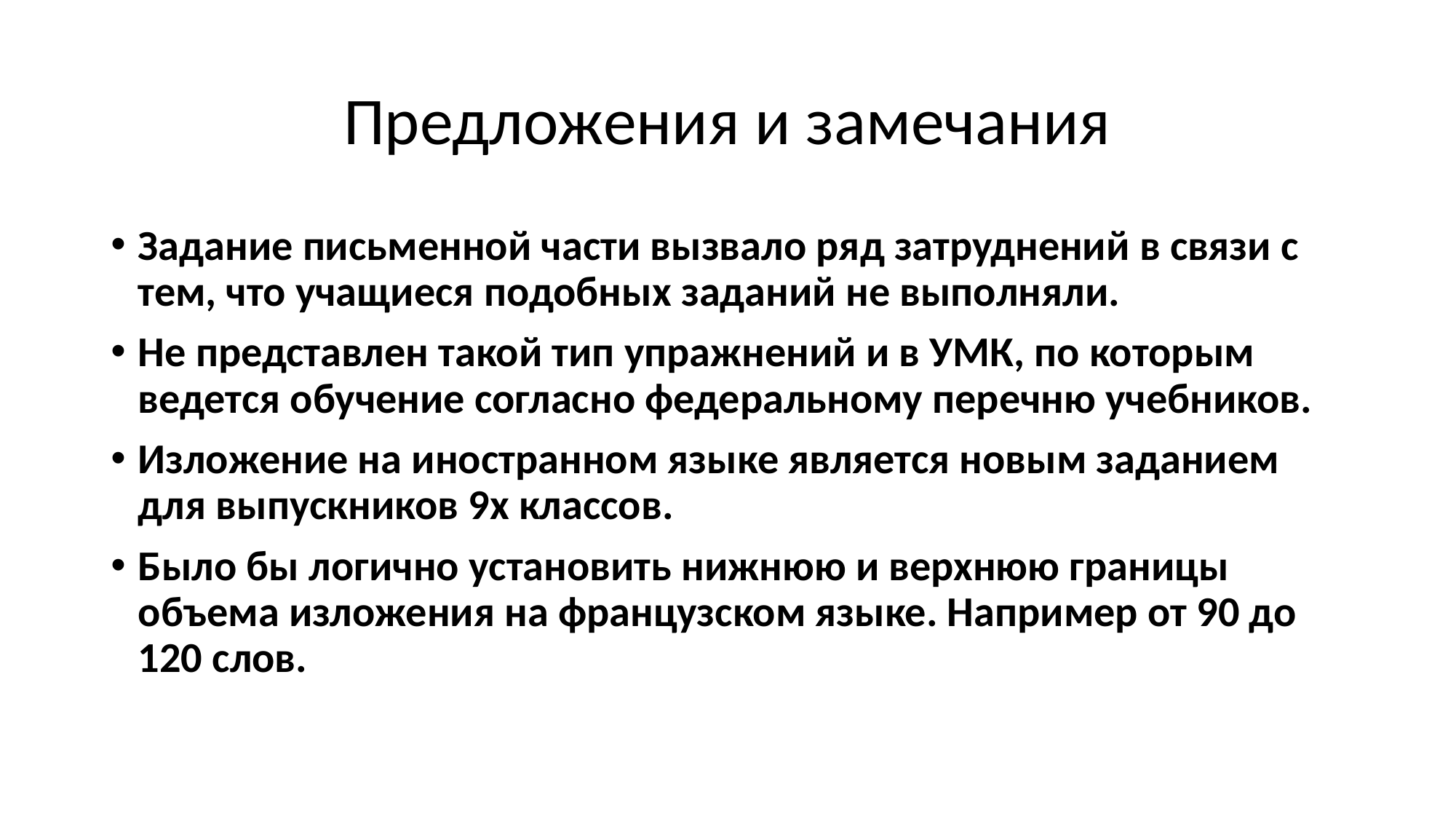

# Предложения и замечания
Задание письменной части вызвало ряд затруднений в связи с тем, что учащиеся подобных заданий не выполняли.
Не представлен такой тип упражнений и в УМК, по которым ведется обучение согласно федеральному перечню учебников.
Изложение на иностранном языке является новым заданием для выпускников 9х классов.
Было бы логично установить нижнюю и верхнюю границы объема изложения на французском языке. Например от 90 до 120 слов.